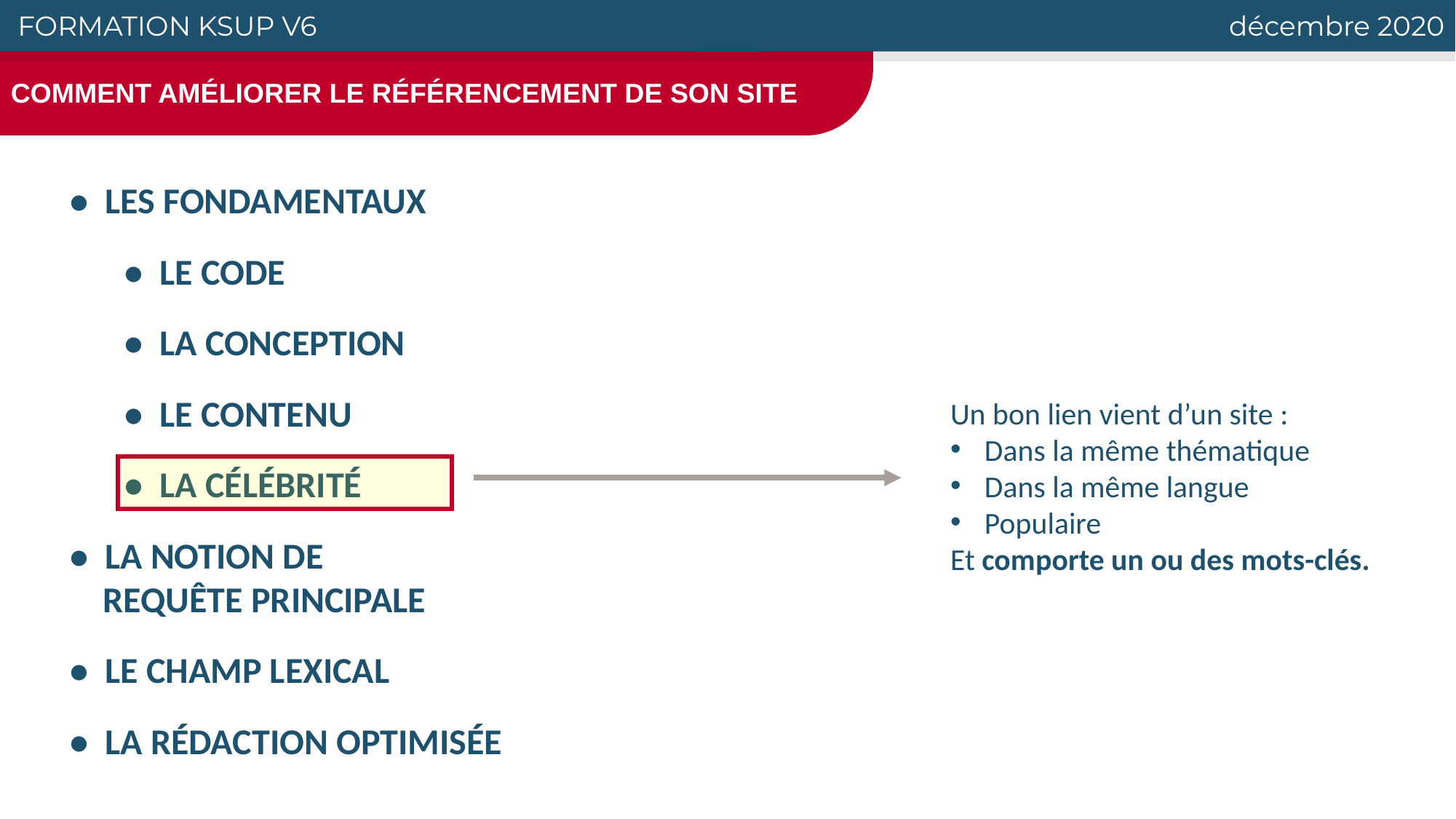

COMMENT AMÉLIORER LE RÉFÉRENCEMENT DE SON SITE

 FORMATION KSUP V6
 décembre 2020
•  LES FONDAMENTAUX
•  LE CODE
•  LA CONCEPTION
•  LE CONTENU
•  LA CÉLÉBRITÉ
•  LA NOTION DE
    REQUÊTE PRINCIPALE
•  LE CHAMP LEXICAL
•  LA RÉDACTION OPTIMISÉE
Un bon lien vient d’un site :
Dans la même thématique
Dans la même langue
Populaire
Et comporte un ou des mots-clés.